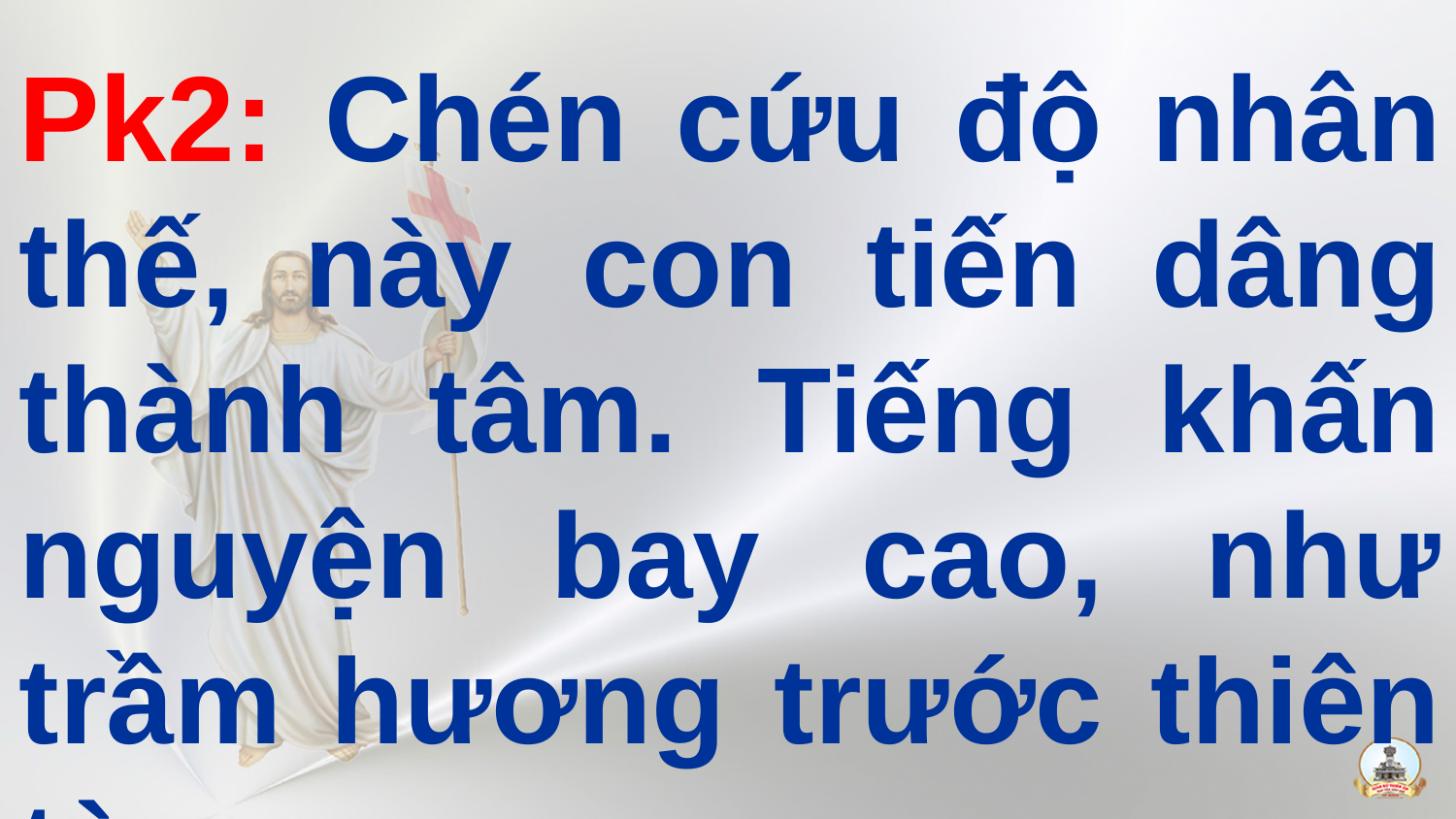

Pk2: Chén cứu độ nhân thế, này con tiến dâng thành tâm. Tiếng khấn nguyện bay cao, như trầm hương trước thiên tòa.